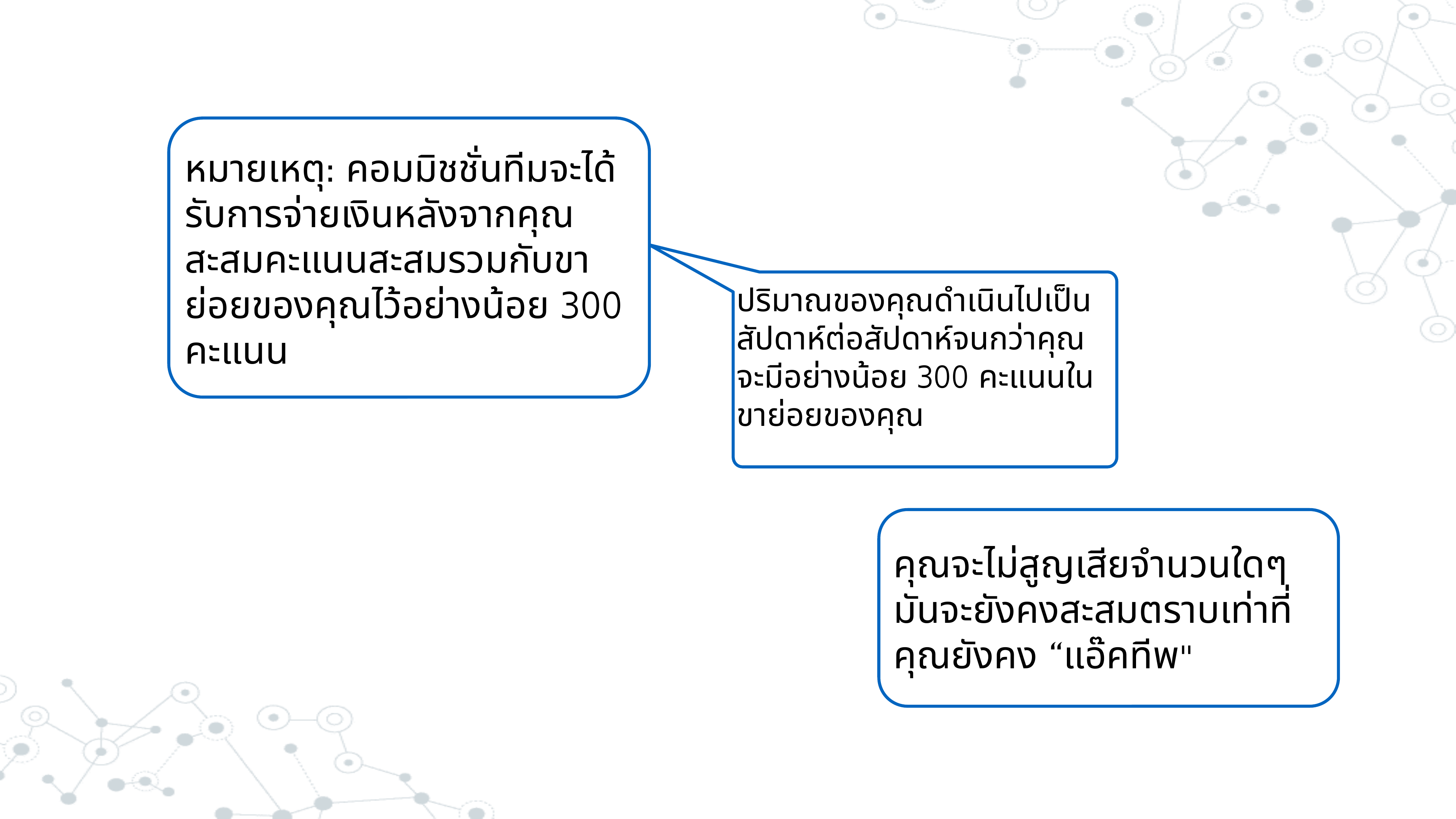

หมายเหตุ: คอมมิชชั่นทีมจะได้รับการจ่ายเงินหลังจากคุณสะสมคะแนนสะสมรวมกับขาย่อยของคุณไว้อย่างน้อย 300 คะแนน
ปริมาณของคุณดำเนินไปเป็นสัปดาห์ต่อสัปดาห์จนกว่าคุณจะมีอย่างน้อย 300 คะแนนในขาย่อยของคุณ
คุณจะไม่สูญเสียจำนวนใดๆ มันจะยังคงสะสมตราบเท่าที่คุณยังคง “แอ๊คทีพ"